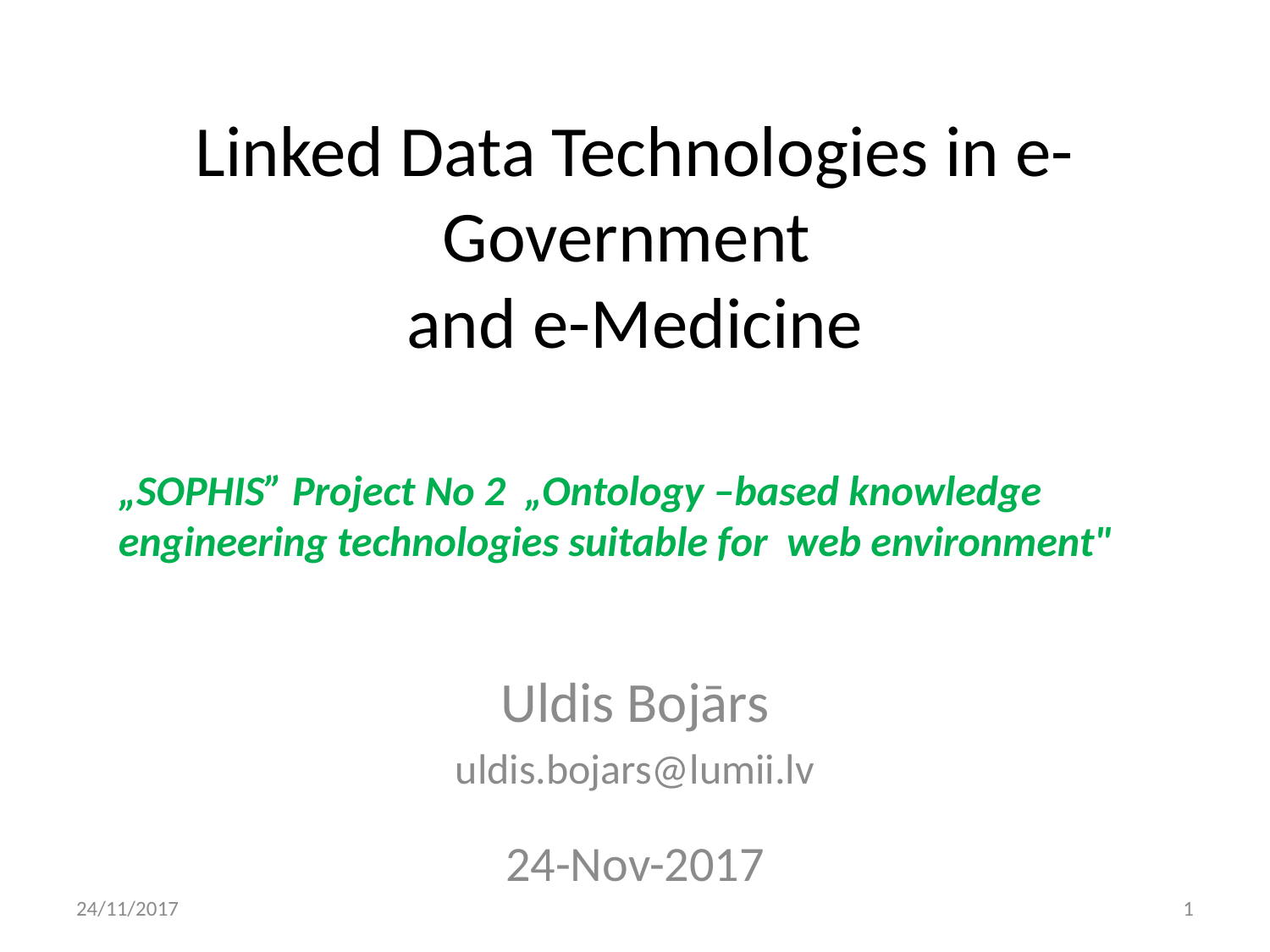

# Linked Data Technologies in e-Government and e-Medicine
„SOPHIS” Project No 2  „Ontology –based knowledge engineering technologies suitable for  web environment"

Uldis Bojārs
uldis.bojars@lumii.lv

24-Nov-2017
24/11/2017
1